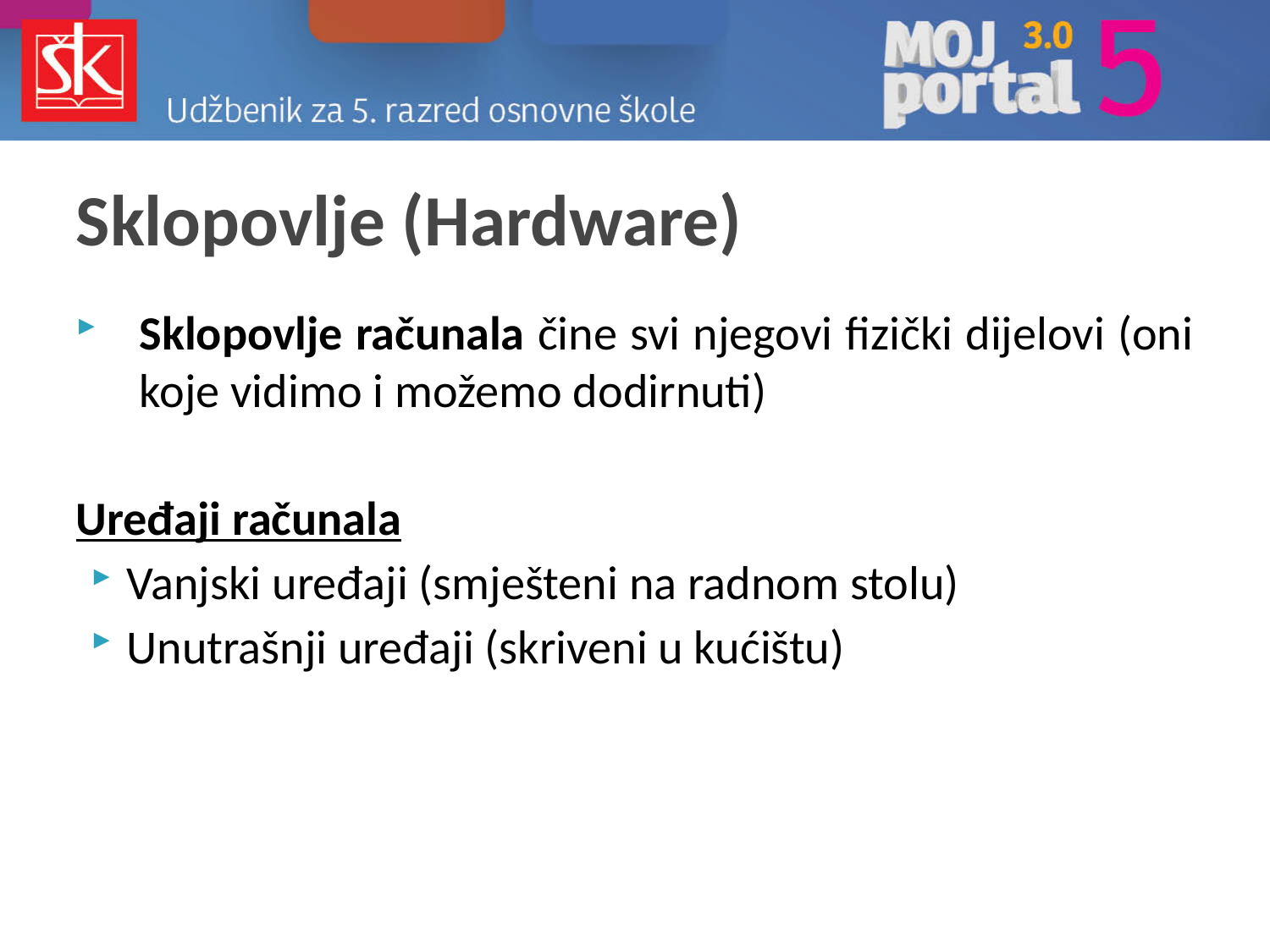

# Sklopovlje (Hardware)
Sklopovlje računala čine svi njegovi fizički dijelovi (oni koje vidimo i možemo dodirnuti)

Uređaji računala
Vanjski uređaji (smješteni na radnom stolu)
Unutrašnji uređaji (skriveni u kućištu)